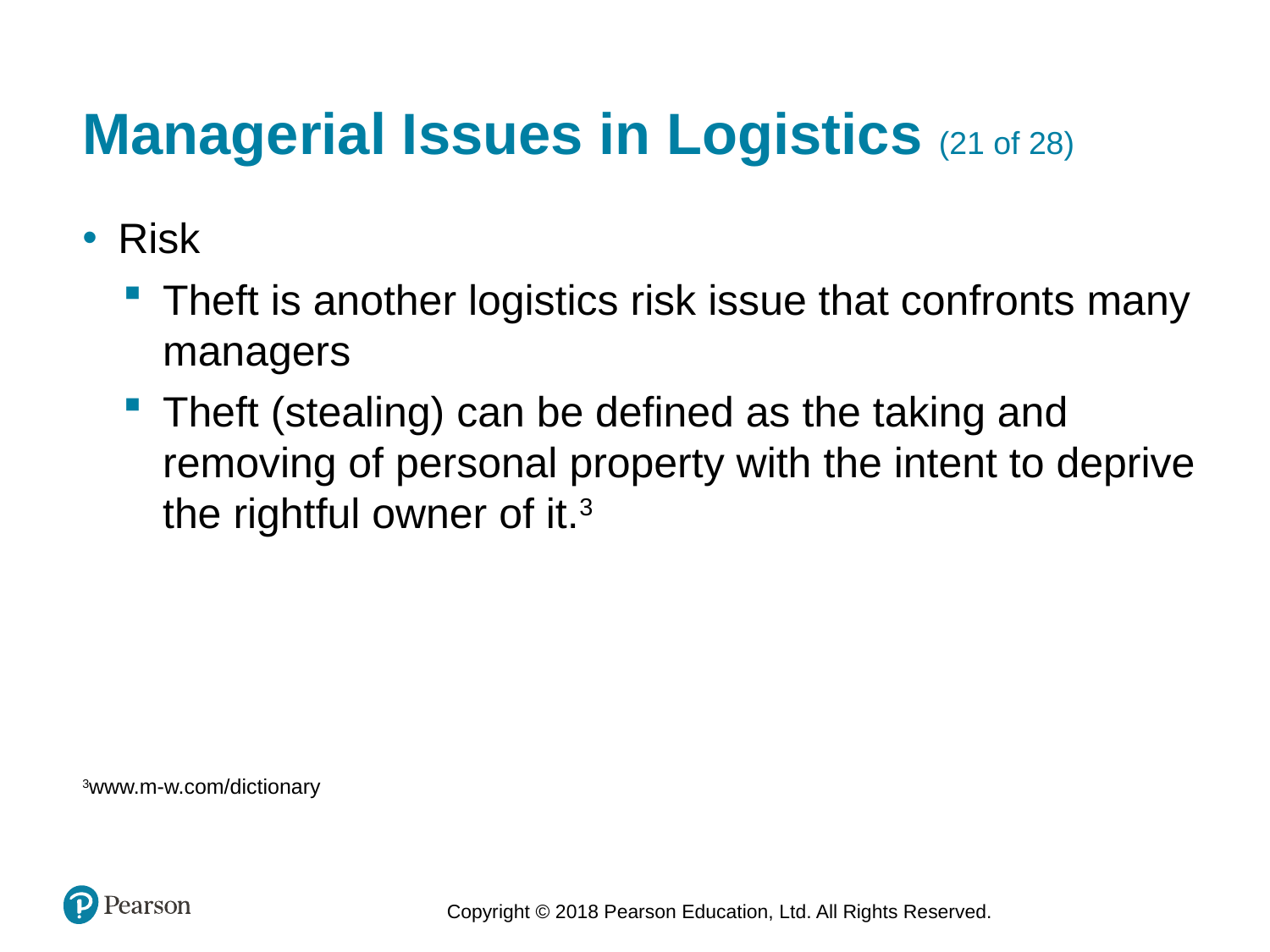

# Managerial Issues in Logistics (21 of 28)
Risk
Theft is another logistics risk issue that confronts many managers
Theft (stealing) can be defined as the taking and removing of personal property with the intent to deprive the rightful owner of it.3

3www.m-w.com/dictionary